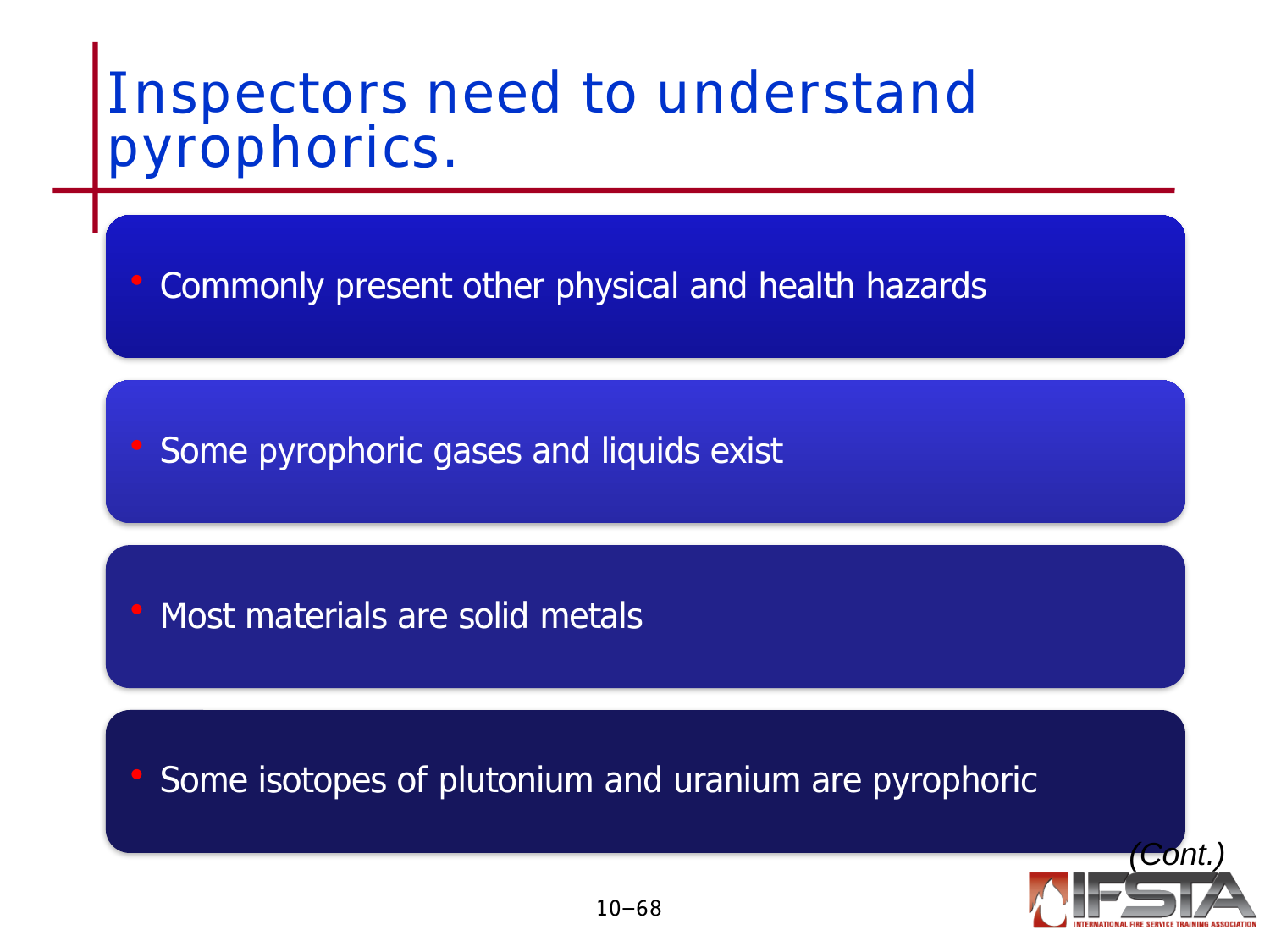

# Inspectors need to understand pyrophorics.
Commonly present other physical and health hazards
Some pyrophoric gases and liquids exist
Most materials are solid metals
Some isotopes of plutonium and uranium are pyrophoric
(Cont.)
10–68